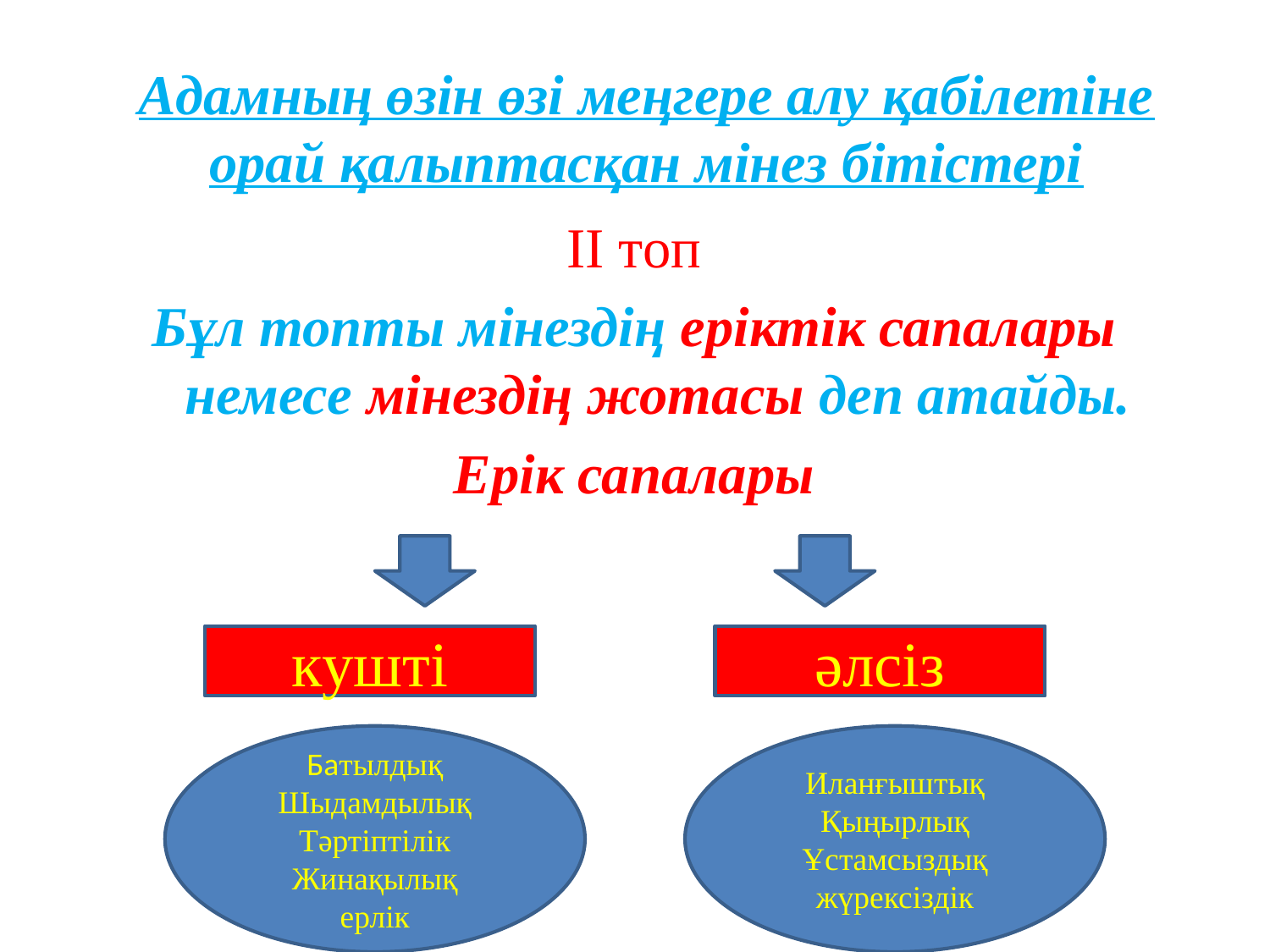

# Адамның өзін өзі меңгере алу қабілетіне орай қалыптасқан мінез бітістері

ІІ топ
Бұл топты мінездің еріктік сапалары немесе мінездің жотасы деп атайды.
Ерік сапалары

кушті
әлсіз
Батылдық
Шыдамдылық
Тәртіптілік
Жинақылық
ерлік
Иланғыштық
Қыңырлық
Ұстамсыздық
жүрексіздік